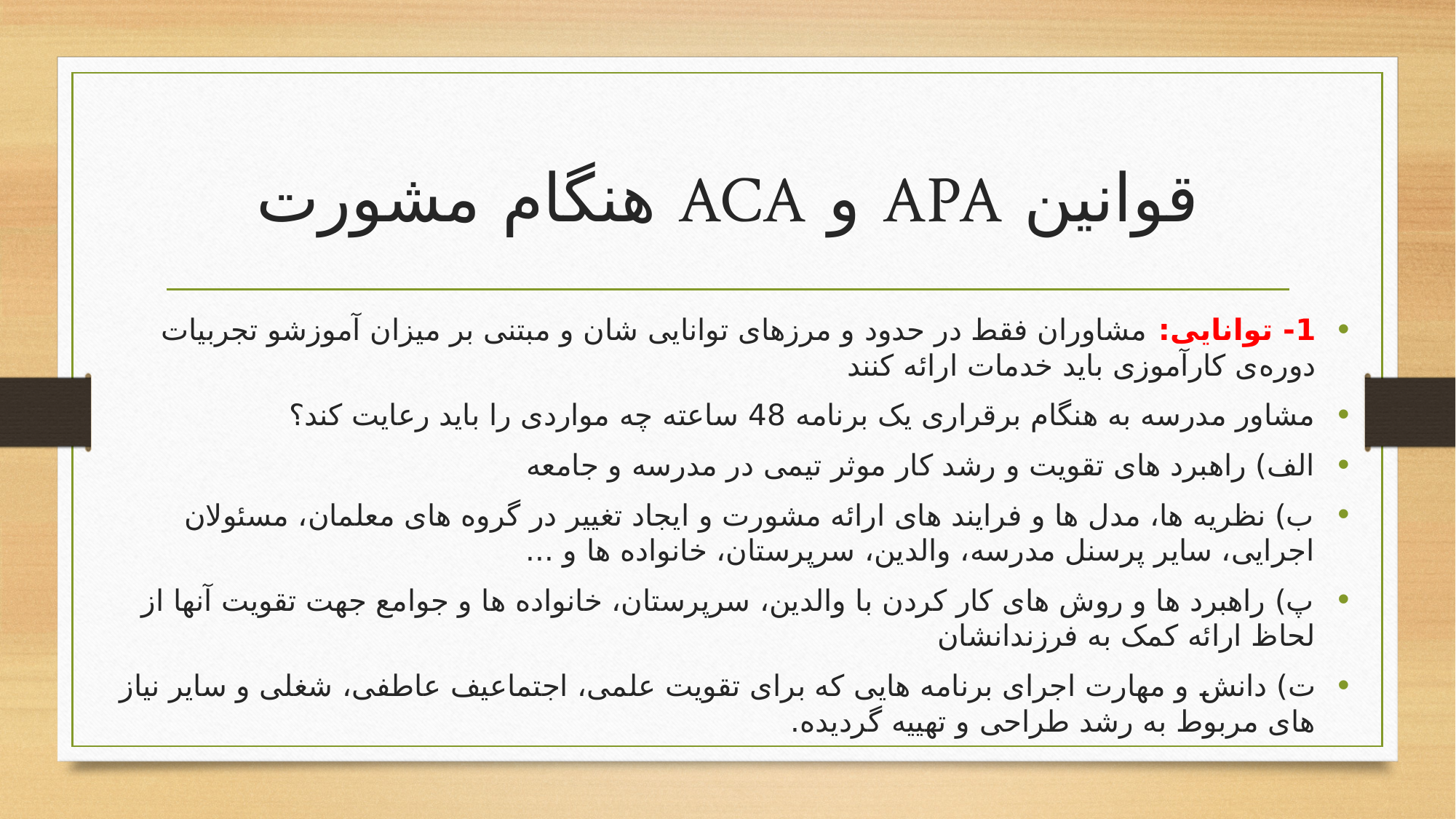

# قوانین APA و ACA هنگام مشورت
1- توانایی: مشاوران فقط در حدود و مرزهای توانایی شان و مبتنی بر میزان آموزشو تجربیات دوره‌ی کارآموزی باید خدمات ارائه کنند
مشاور مدرسه به هنگام برقراری یک برنامه 48 ساعته چه مواردی را باید رعایت کند؟
الف) راهبرد های تقویت و رشد کار موثر تیمی در مدرسه و جامعه
ب) نظریه ها، مدل ها و فرایند های ارائه مشورت و ایجاد تغییر در گروه های معلمان، مسئولان اجرایی، سایر پرسنل مدرسه، والدین، سرپرستان، خانواده ها و ...
پ) راهبرد ها و روش های کار کردن با والدین، سرپرستان، خانواده ها و جوامع جهت تقویت آنها از لحاظ ارائه کمک به فرزندانشان
ت) دانش و مهارت اجرای برنامه هایی که برای تقویت علمی، اجتماعیف عاطفی، شغلی و سایر نیاز های مربوط به رشد طراحی و تهییه گردیده.